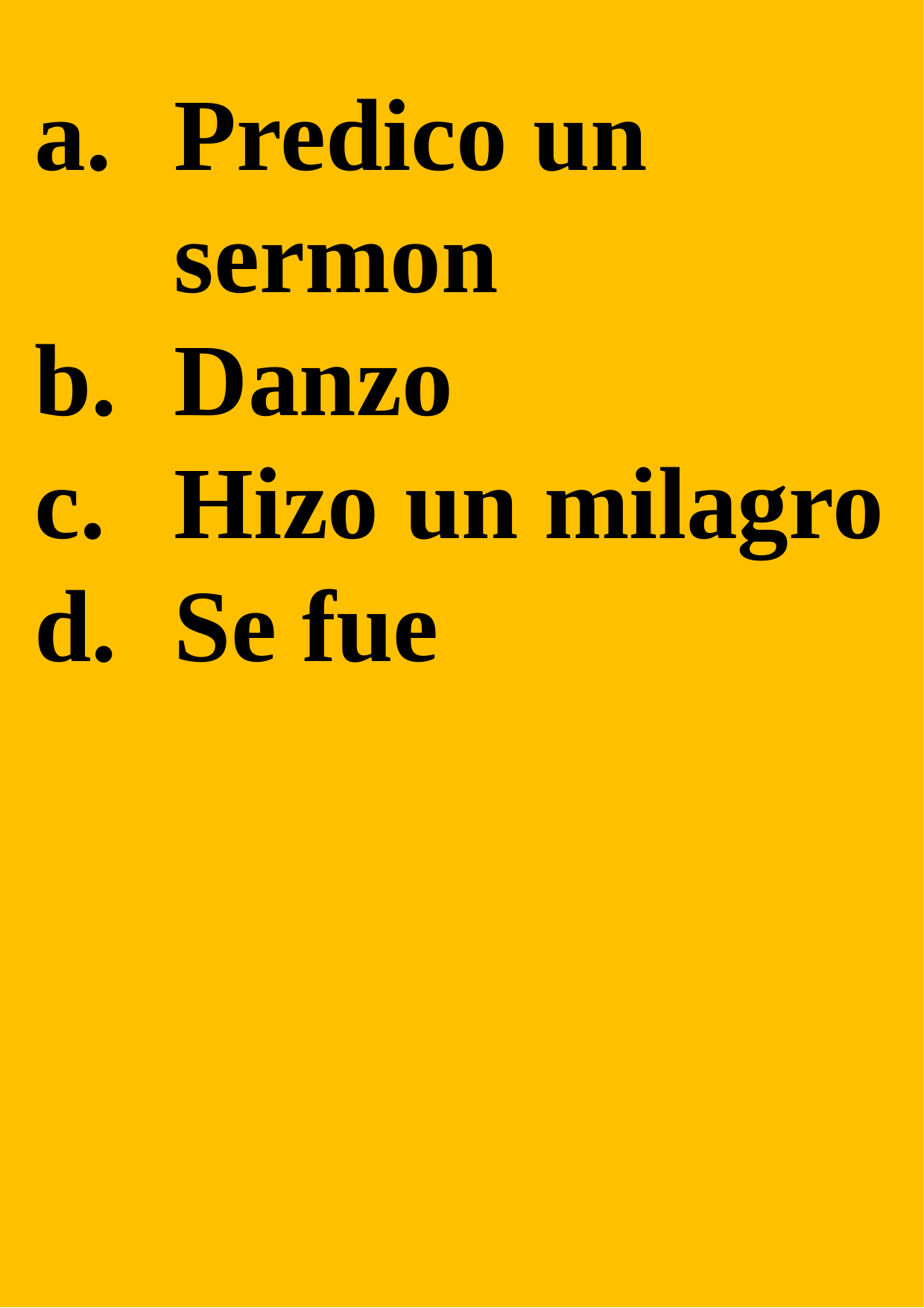

Predico un sermon
Danzo
Hizo un milagro
Se fue